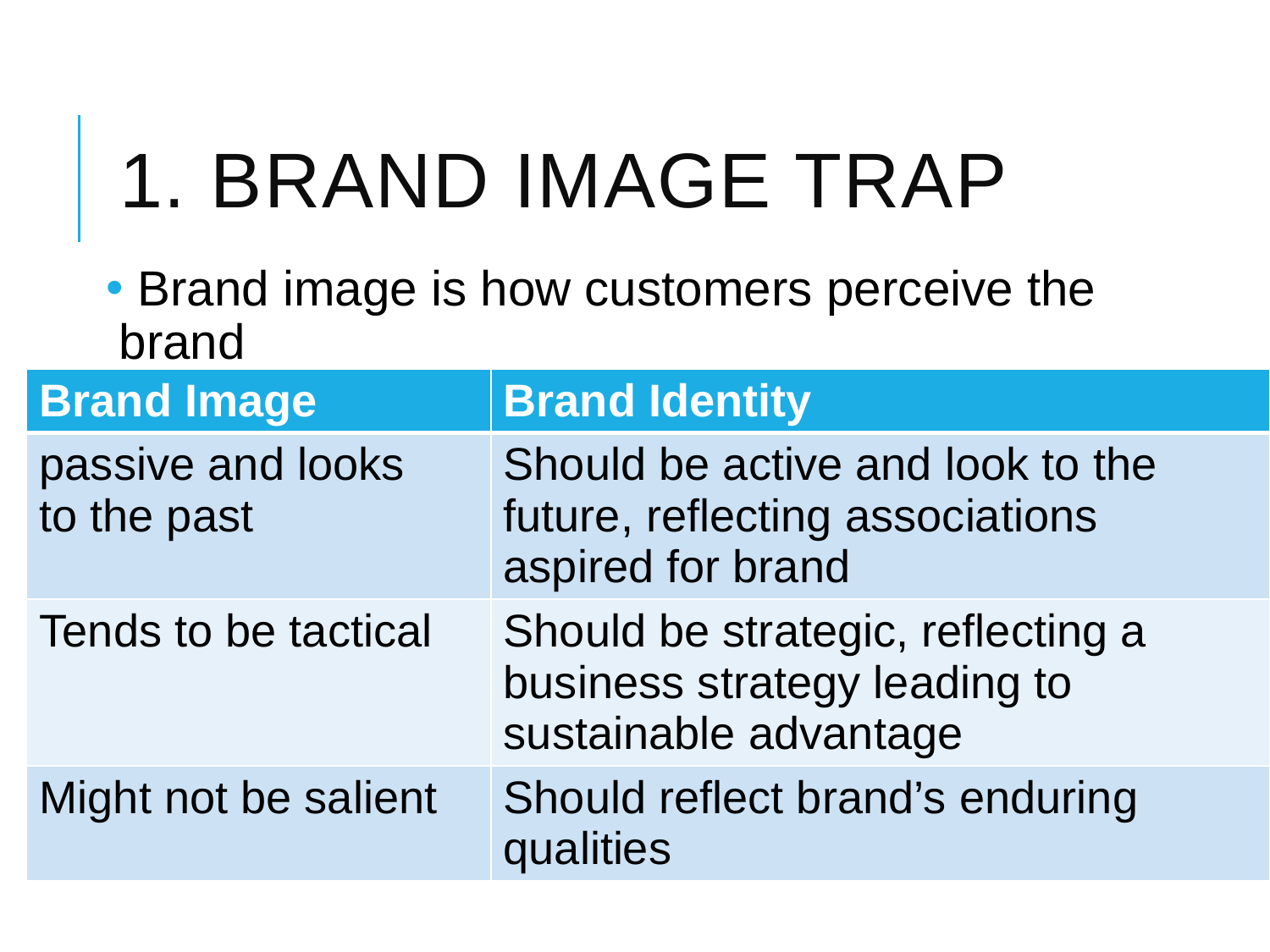

# 1. Brand Image Trap
 Brand image is how customers perceive the brand

| Brand Image | Brand Identity |
| --- | --- |
| passive and looks to the past | Should be active and look to the future, reflecting associations aspired for brand |
| Tends to be tactical | Should be strategic, reflecting a business strategy leading to sustainable advantage |
| Might not be salient | Should reflect brand’s enduring qualities |